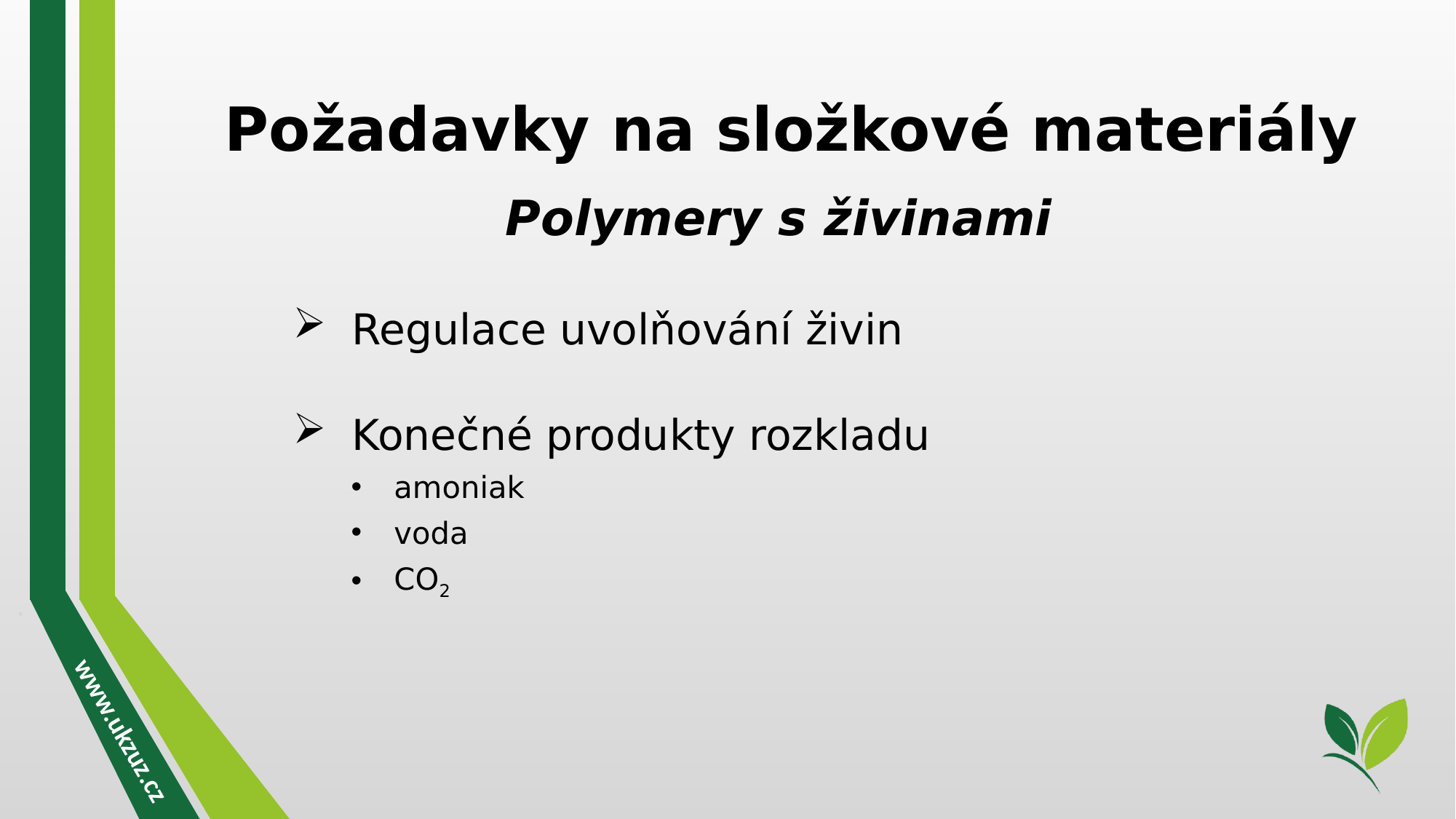

Požadavky na složkové materiály
Polymery s živinami
Regulace uvolňování živin
Konečné produkty rozkladu
amoniak
voda
CO2